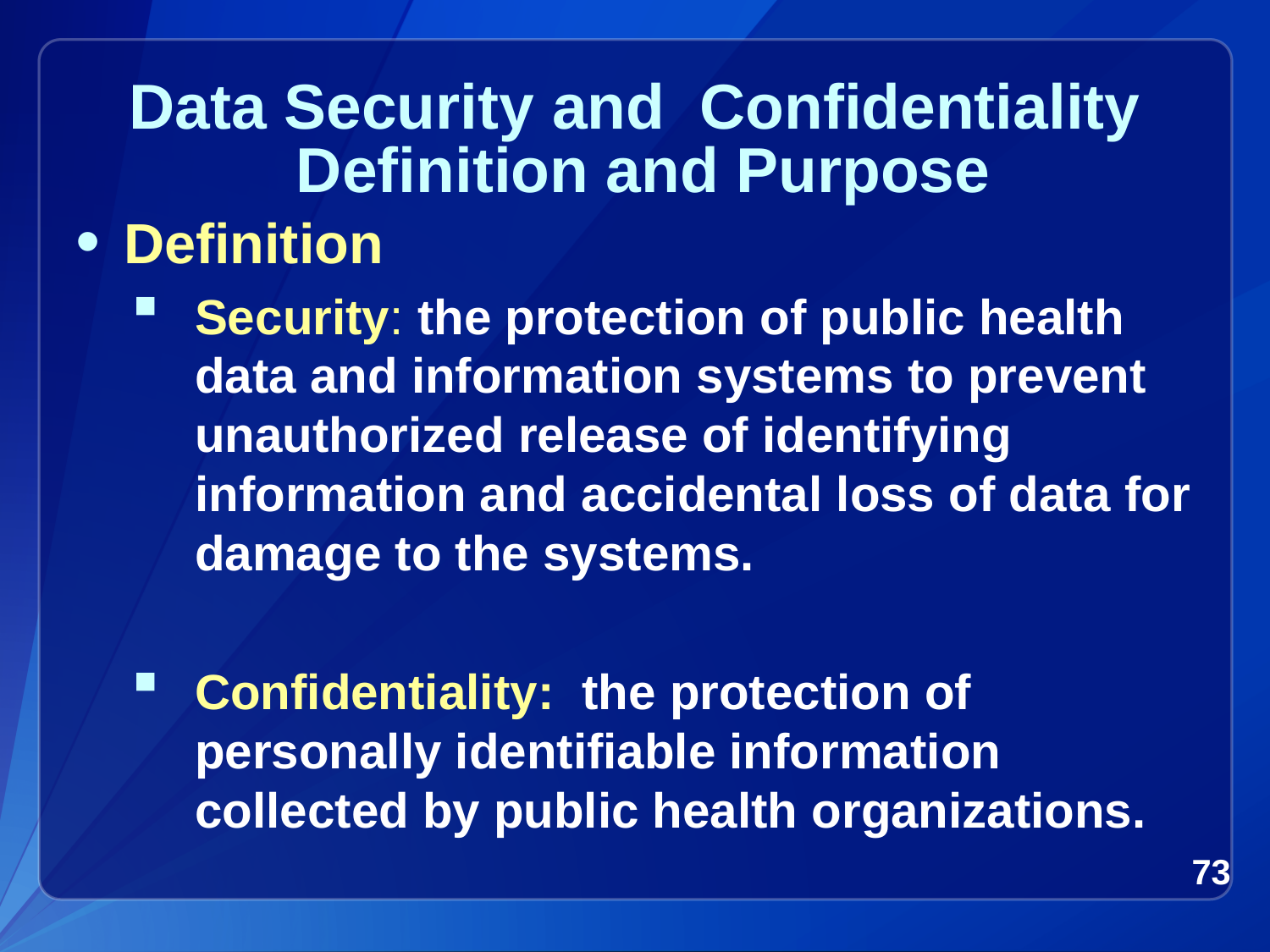

# Data Security and  Confidentiality Definition and Purpose
Definition
Security: the protection of public health data and information systems to prevent  unauthorized release of identifying information and accidental loss of data for damage to the systems.

Confidentiality:  the protection of personally identifiable information collected by public health organizations.